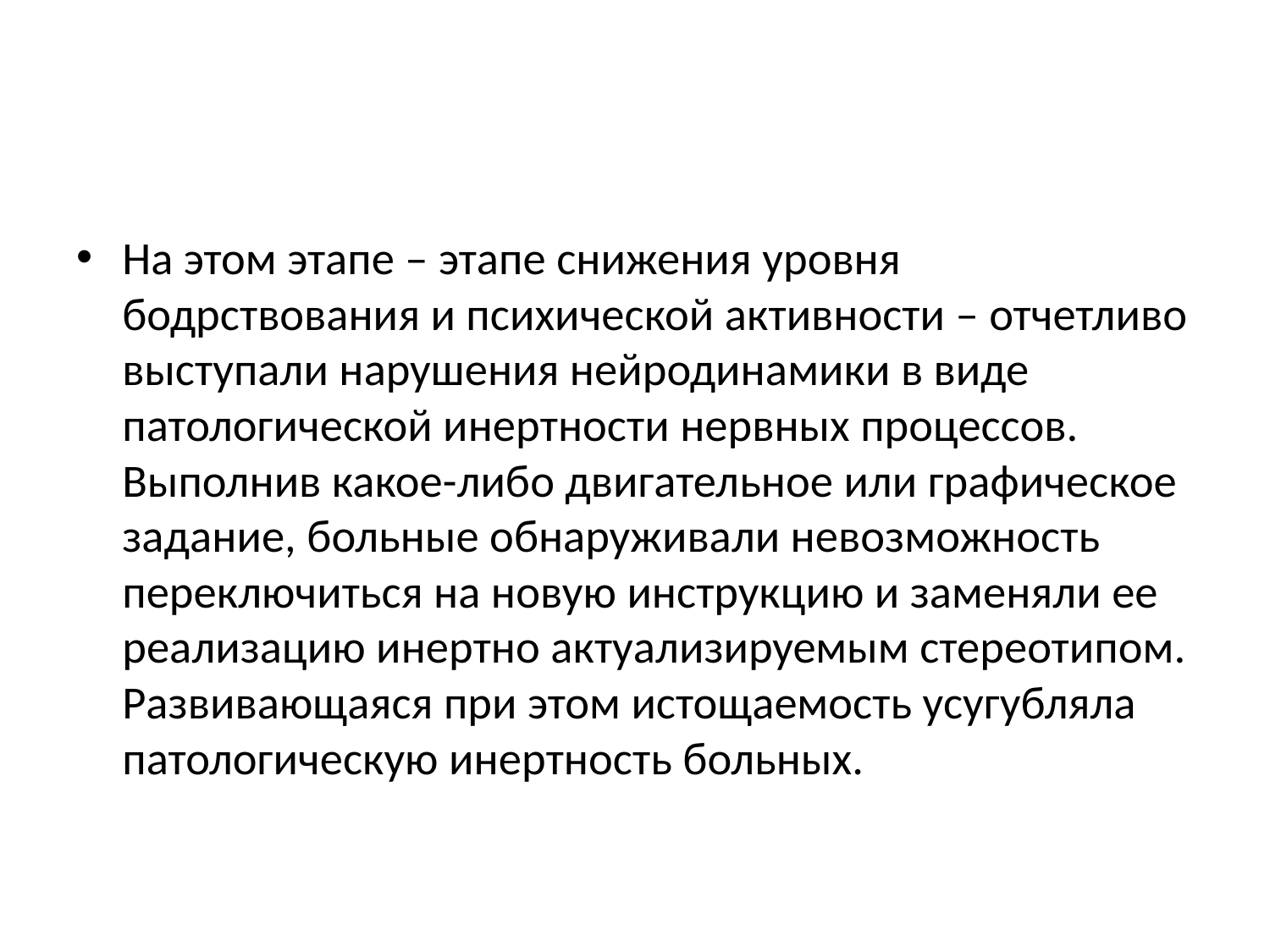

#
На этом этапе – этапе снижения уровня бодрствования и психической активности – отчетливо выступали нарушения нейродинамики в виде патологической инертности нервных процессов. Выполнив какое-либо двигательное или графическое задание, больные обнаруживали невозможность переключиться на новую инструкцию и заменяли ее реализацию инертно актуализируемым стереотипом. Развивающаяся при этом истощаемость усугубляла патологическую инертность больных.